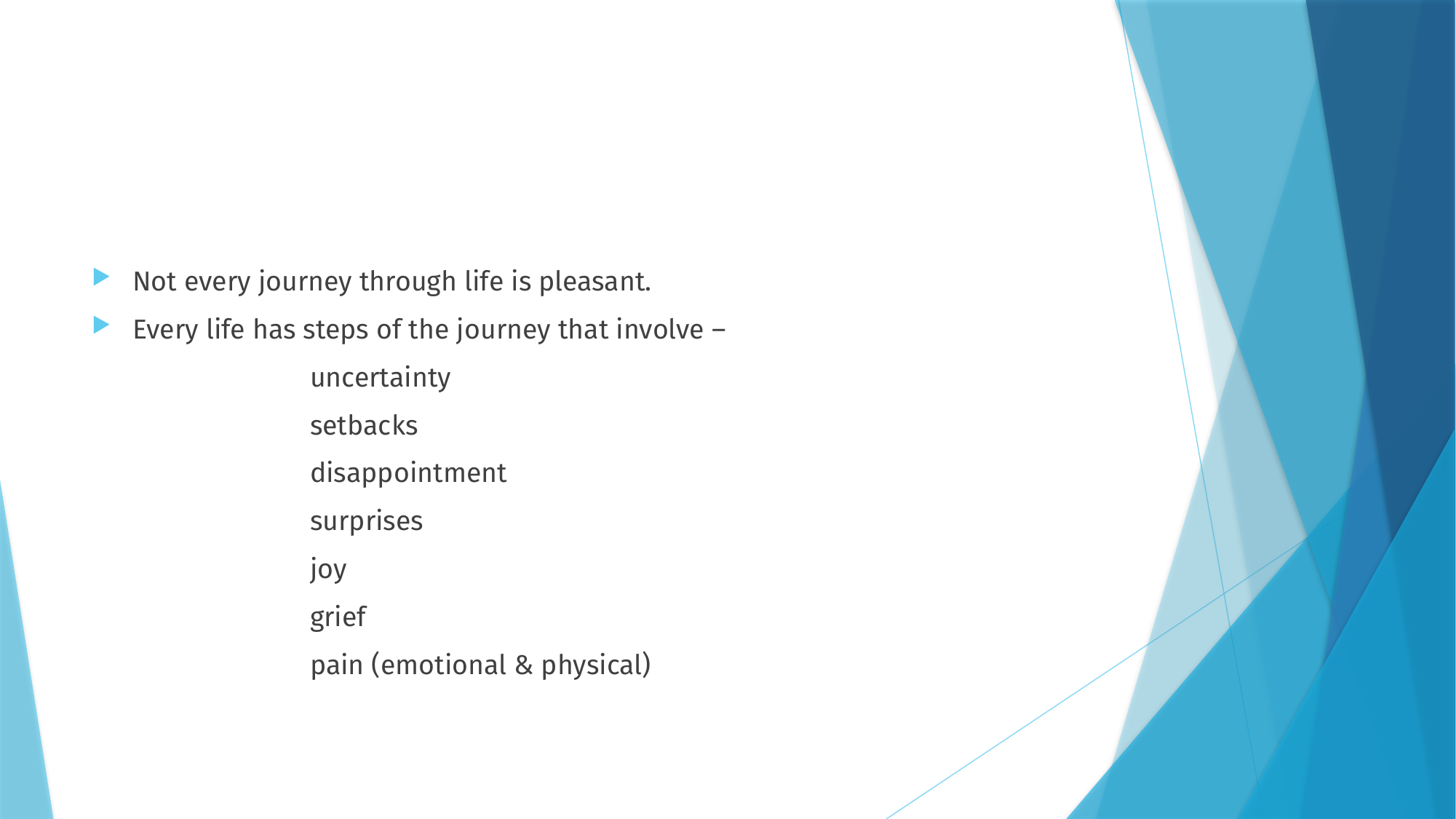

#
Not every journey through life is pleasant.
Every life has steps of the journey that involve –
		uncertainty
		setbacks
		disappointment
		surprises
		joy
		grief
		pain (emotional & physical)